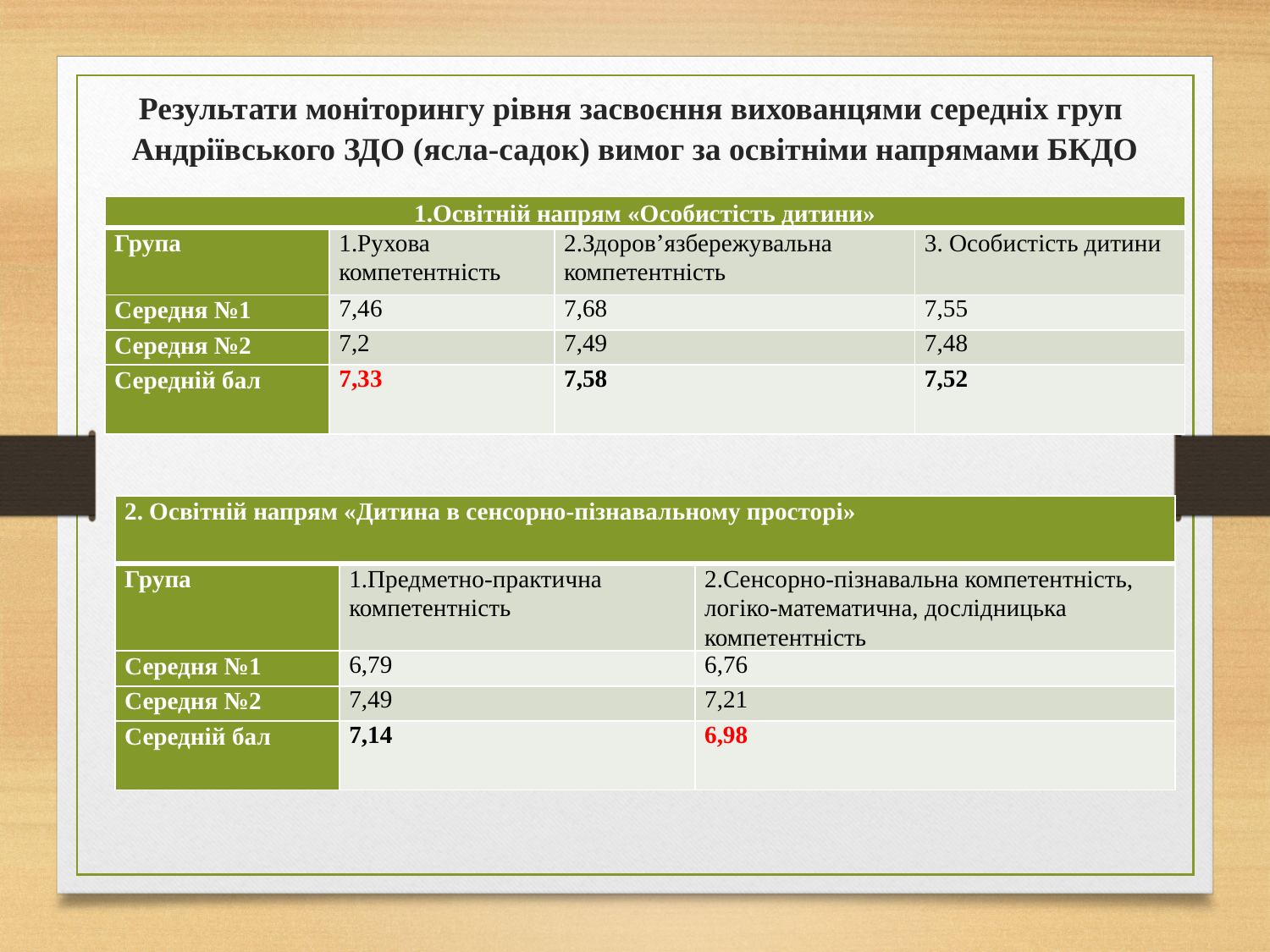

# Результати моніторингу рівня засвоєння вихованцями середніх груп Андріївського ЗДО (ясла-садок) вимог за освітніми напрямами БКДО
| 1.Освітній напрям «Особистість дитини» |  |  |  |
| --- | --- | --- | --- |
| Група | 1.Рухова компетентність | 2.Здоров’язбережувальна компетентність | 3. Особистість дитини |
| Середня №1 | 7,46 | 7,68 | 7,55 |
| Середня №2 | 7,2 | 7,49 | 7,48 |
| Середній бал | 7,33 | 7,58 | 7,52 |
| 2. Освітній напрям «Дитина в сенсорно-пізнавальному просторі» |  |  |
| --- | --- | --- |
| Група | 1.Предметно-практична компетентність | 2.Сенсорно-пізнавальна компетентність, логіко-математична, дослідницька компетентність |
| Середня №1 | 6,79 | 6,76 |
| Середня №2 | 7,49 | 7,21 |
| Середній бал | 7,14 | 6,98 |